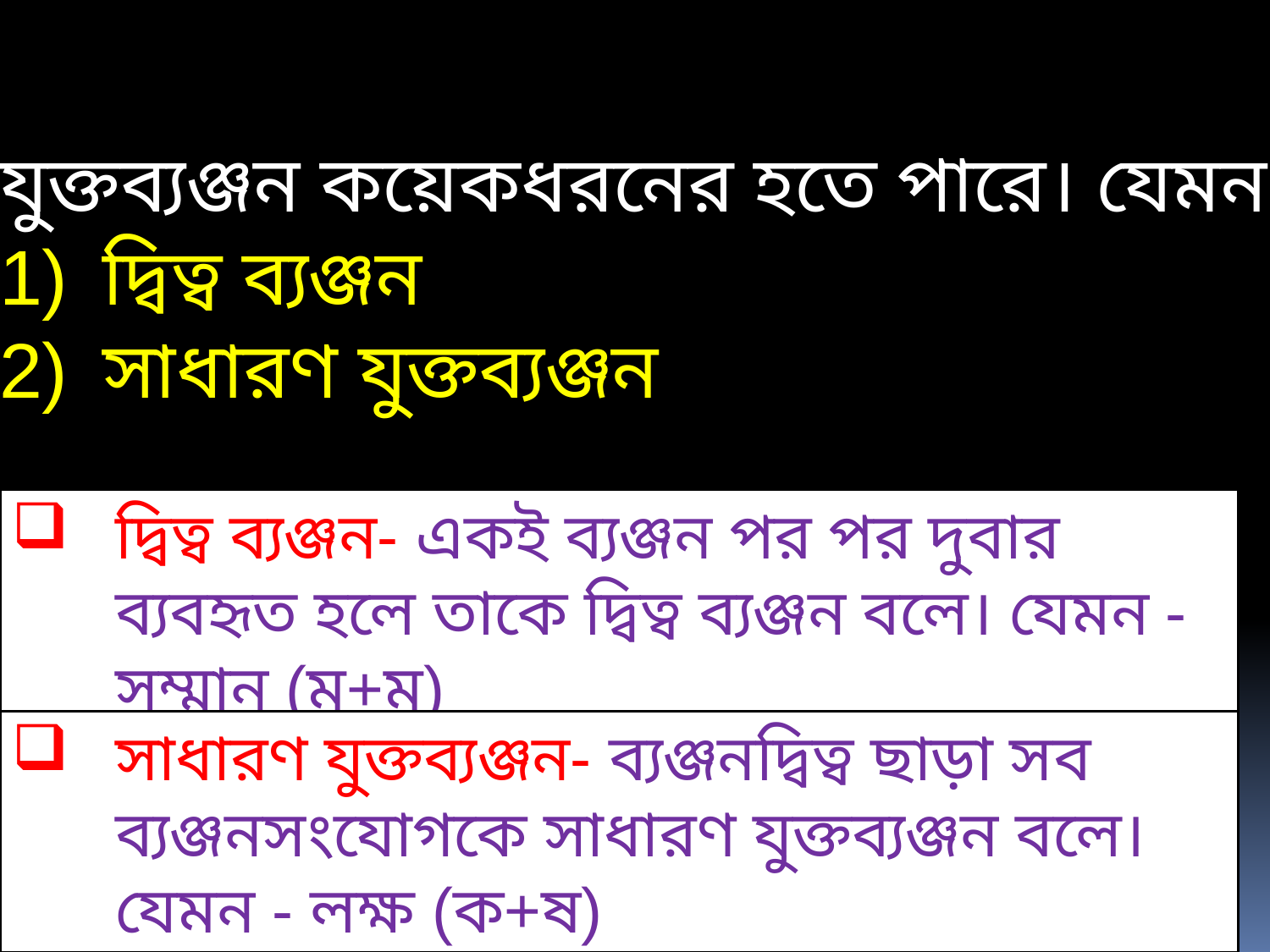

যুক্তব্যঞ্জন কয়েকধরনের হতে পারে। যেমন-
দ্বিত্ব ব্যঞ্জন
সাধারণ যুক্তব্যঞ্জন
দ্বিত্ব ব্যঞ্জন- একই ব্যঞ্জন পর পর দুবার ব্যবহৃত হলে তাকে দ্বিত্ব ব্যঞ্জন বলে। যেমন - সম্মান (ম্‌+ম)
সাধারণ যুক্তব্যঞ্জন- ব্যঞ্জনদ্বিত্ব ছাড়া সব ব্যঞ্জনসংযোগকে সাধারণ যুক্তব্যঞ্জন বলে। যেমন - লক্ষ (ক+ষ)